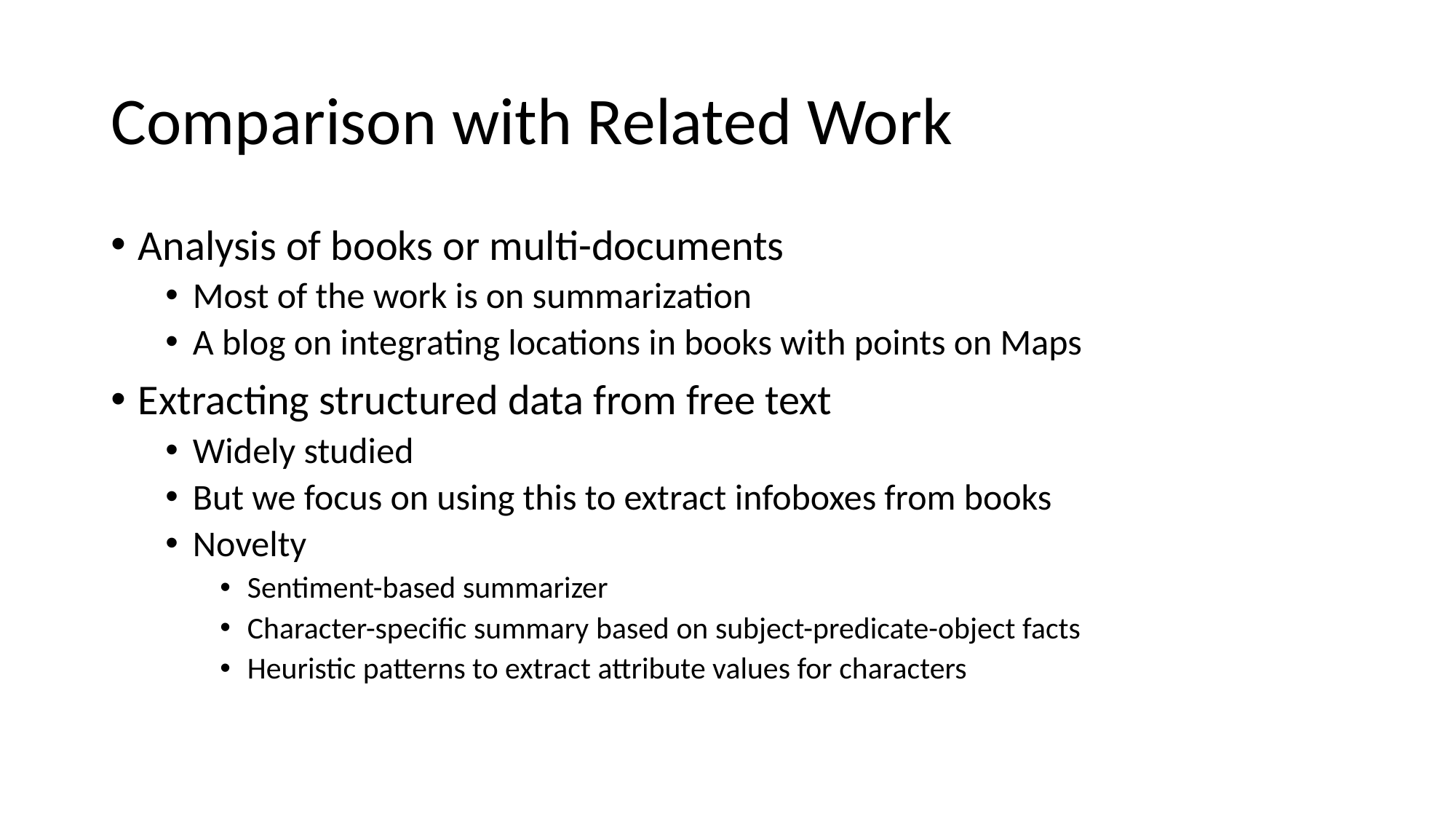

# Comparison with Related Work
Analysis of books or multi-documents
Most of the work is on summarization
A blog on integrating locations in books with points on Maps
Extracting structured data from free text
Widely studied
But we focus on using this to extract infoboxes from books
Novelty
Sentiment-based summarizer
Character-specific summary based on subject-predicate-object facts
Heuristic patterns to extract attribute values for characters